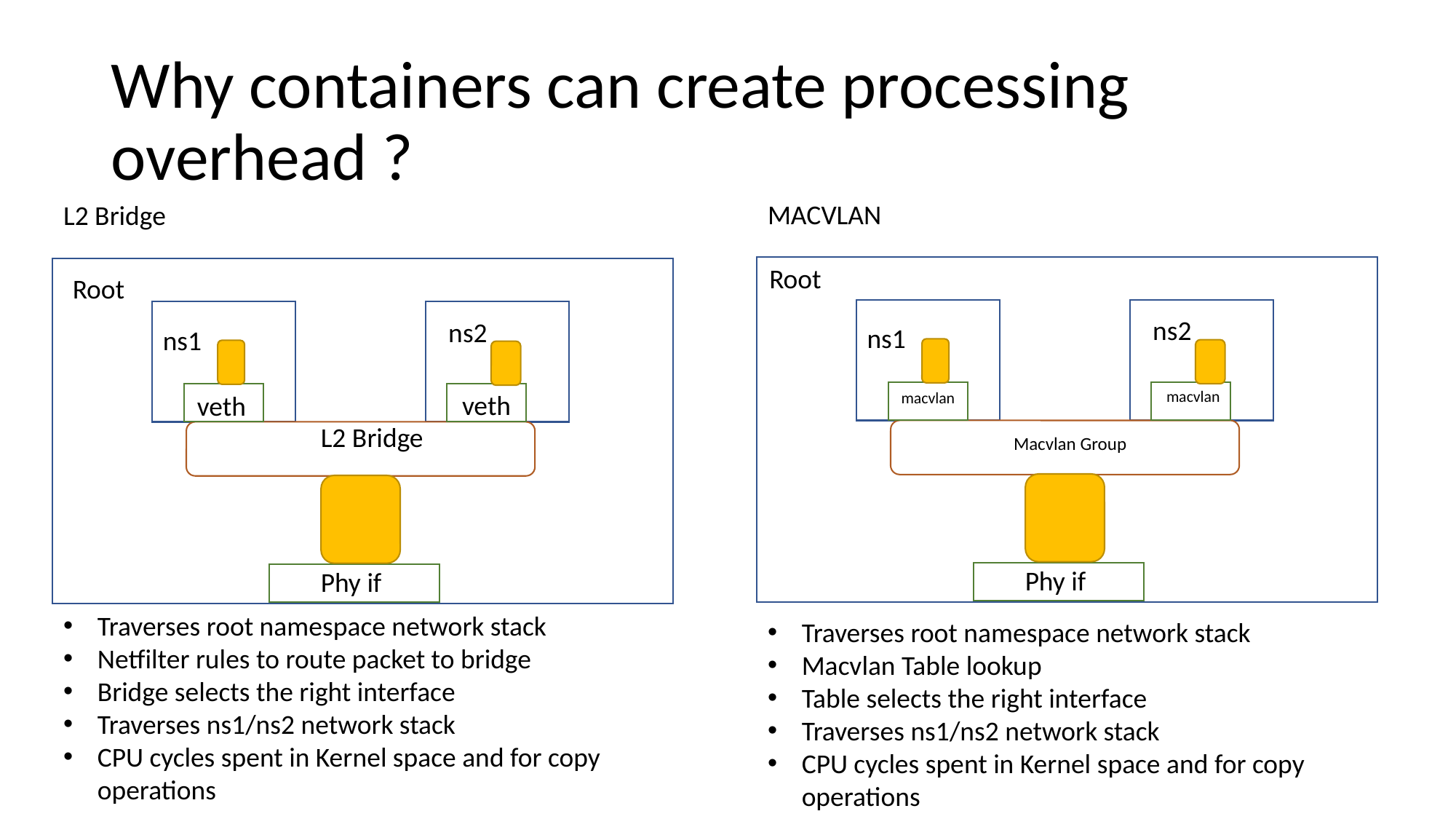

# Why containers can create processing overhead ?
MACVLAN
L2 Bridge
Root

Root

ns2
ns2
ns1
ns1

macvlan
macvlan
v
v
veth
veth
v
v
L2 Bridge

Macvlan Group

Phy if
Phy if
v
v
Traverses root namespace network stack
Netfilter rules to route packet to bridge
Bridge selects the right interface
Traverses ns1/ns2 network stack
CPU cycles spent in Kernel space and for copy operations
Traverses root namespace network stack
Macvlan Table lookup
Table selects the right interface
Traverses ns1/ns2 network stack
CPU cycles spent in Kernel space and for copy operations